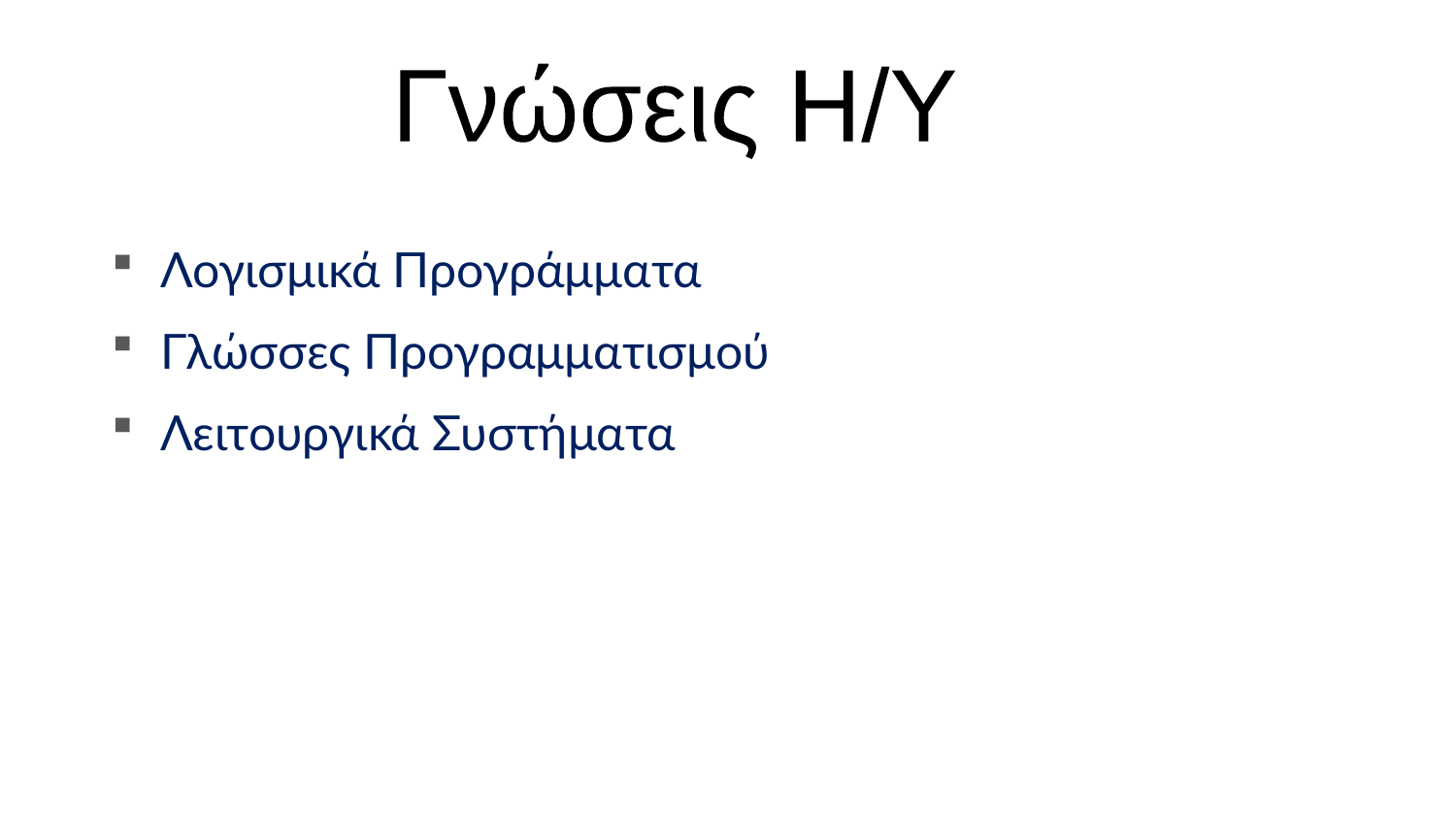

Γνώσεις Η/Υ

Λογισμικά Προγράμματα
Γλώσσες Προγραμματισμού
Λειτουργικά Συστήματα